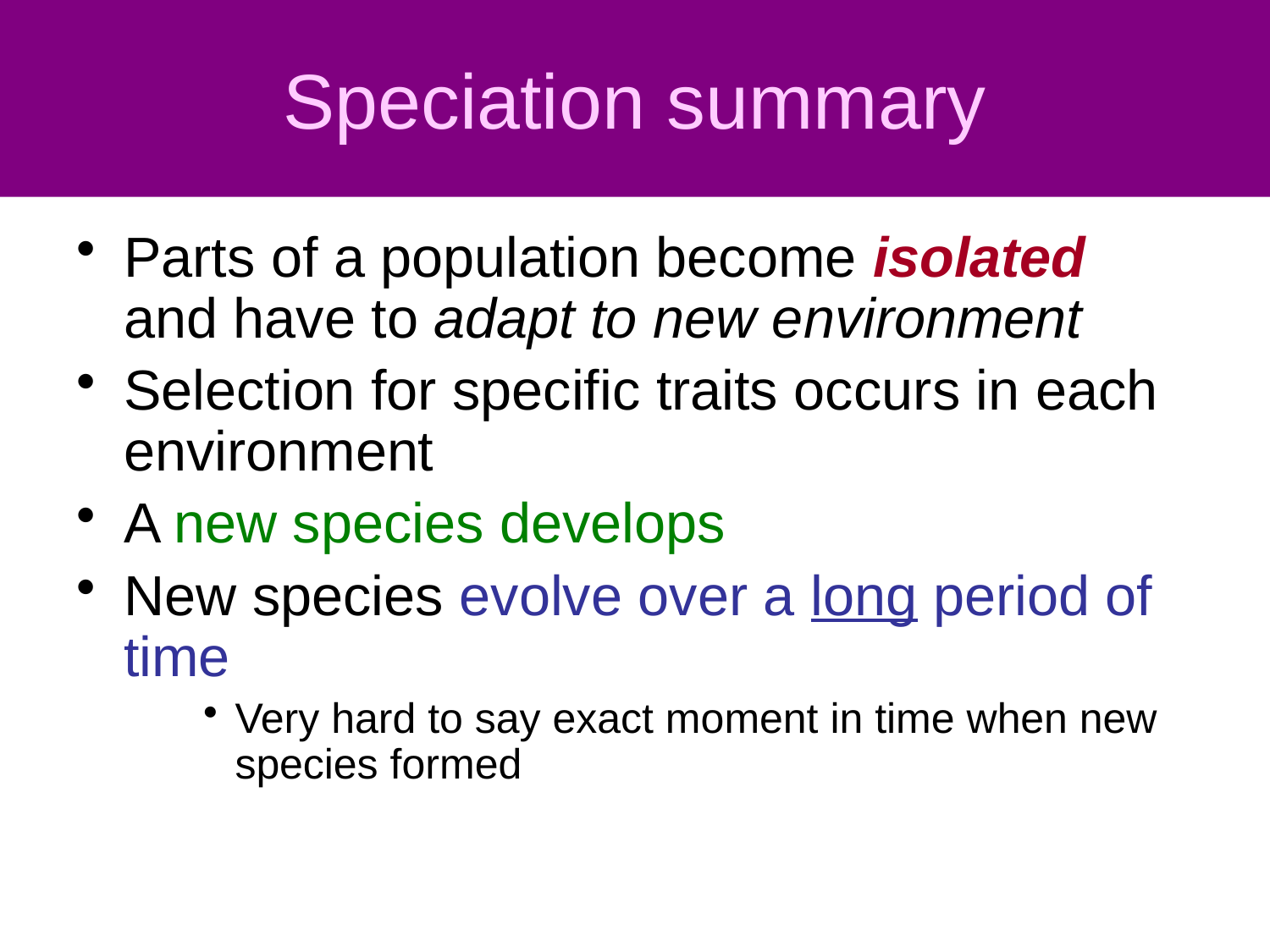

# Speciation summary
Parts of a population become isolated and have to adapt to new environment
Selection for specific traits occurs in each environment
A new species develops
New species evolve over a long period of time
Very hard to say exact moment in time when new species formed